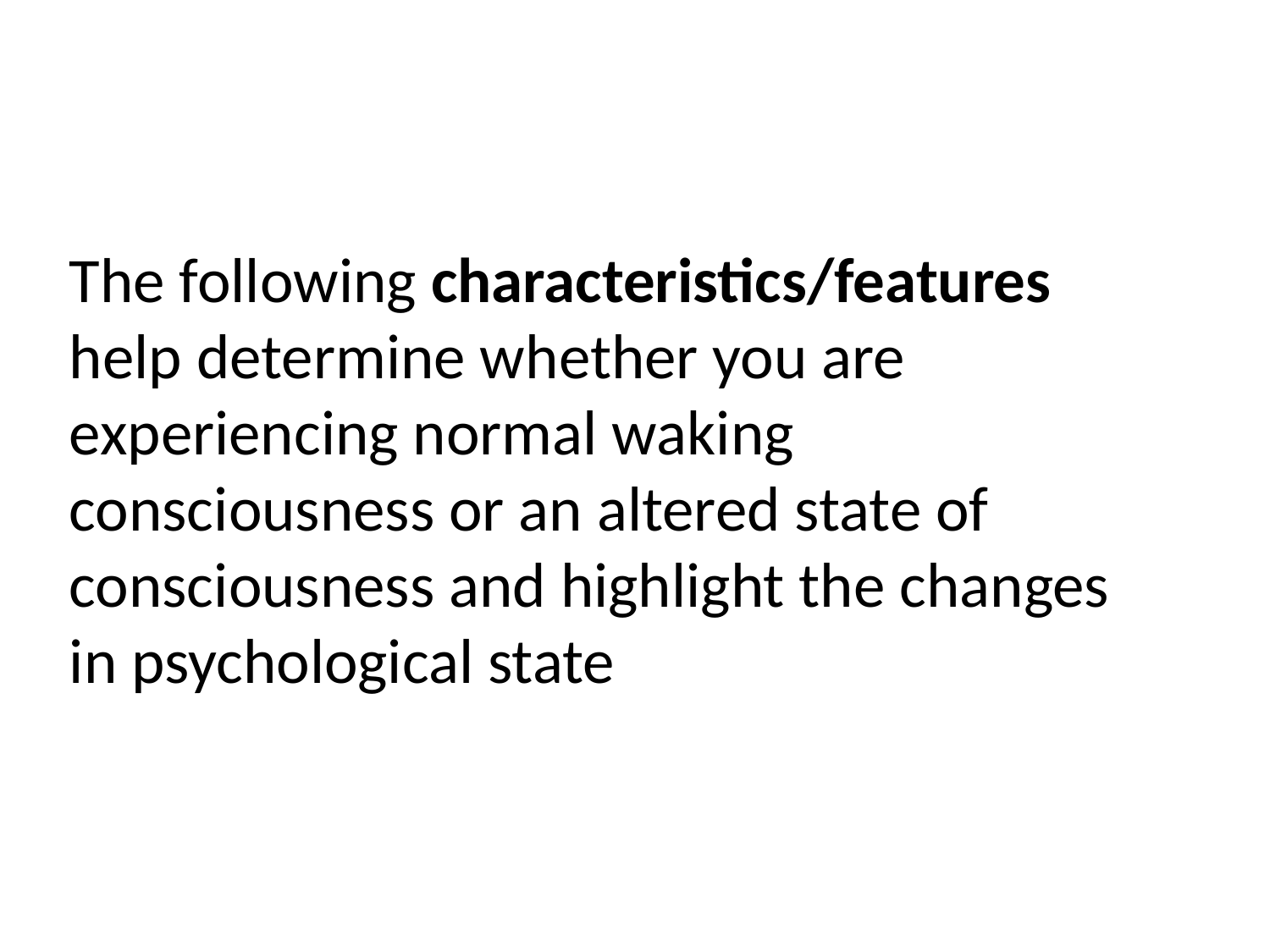

The following characteristics/features help determine whether you are experiencing normal waking consciousness or an altered state of consciousness and highlight the changes in psychological state